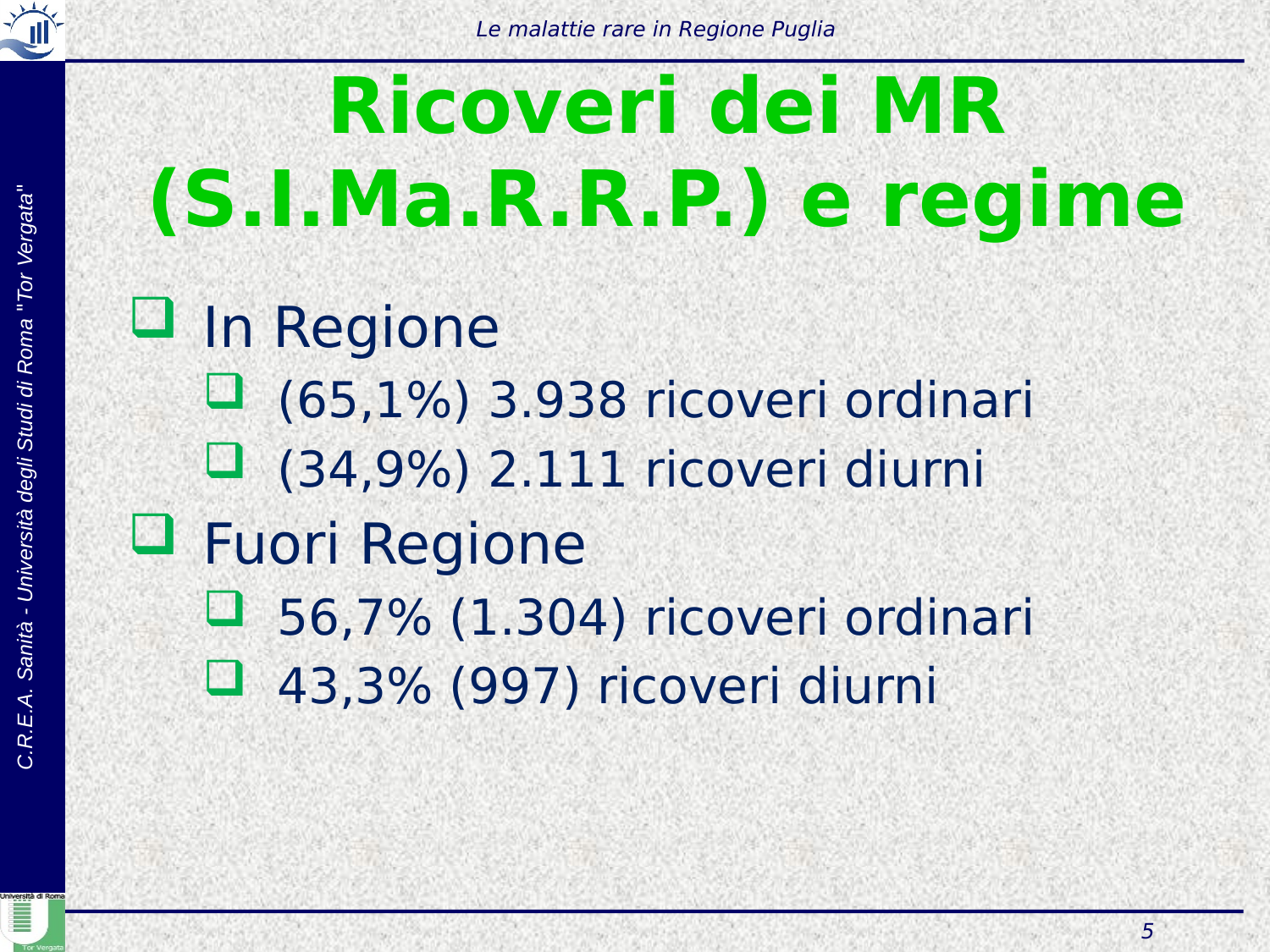

Le malattie rare in Regione Puglia
# Ricoveri dei MR (S.I.Ma.R.R.P.) e regime
In Regione
(65,1%) 3.938 ricoveri ordinari
(34,9%) 2.111 ricoveri diurni
Fuori Regione
56,7% (1.304) ricoveri ordinari
43,3% (997) ricoveri diurni

5